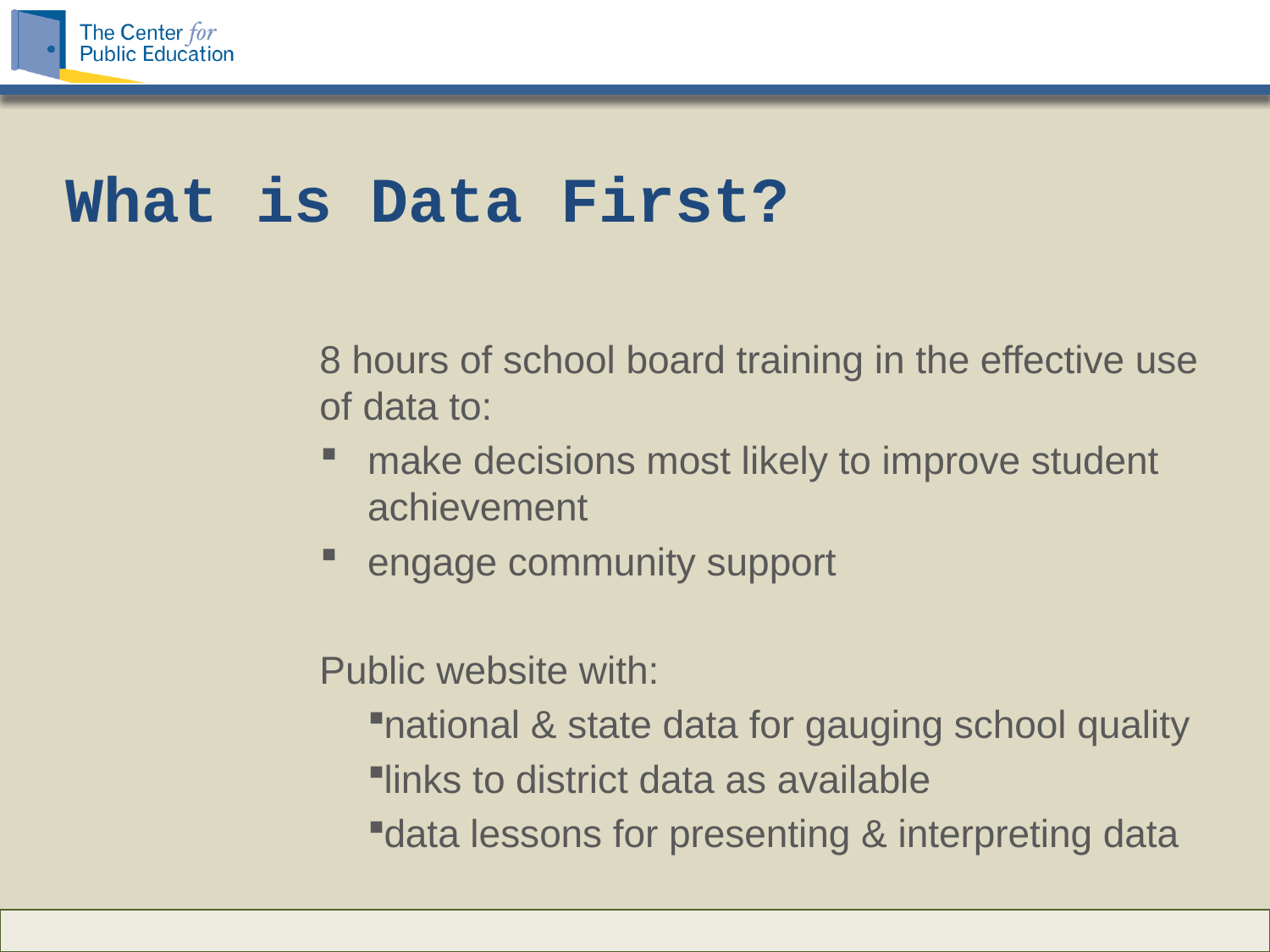

# What is Data First?
8 hours of school board training in the effective use of data to:
make decisions most likely to improve student achievement
engage community support

Public website with:
national & state data for gauging school quality
links to district data as available
data lessons for presenting & interpreting data